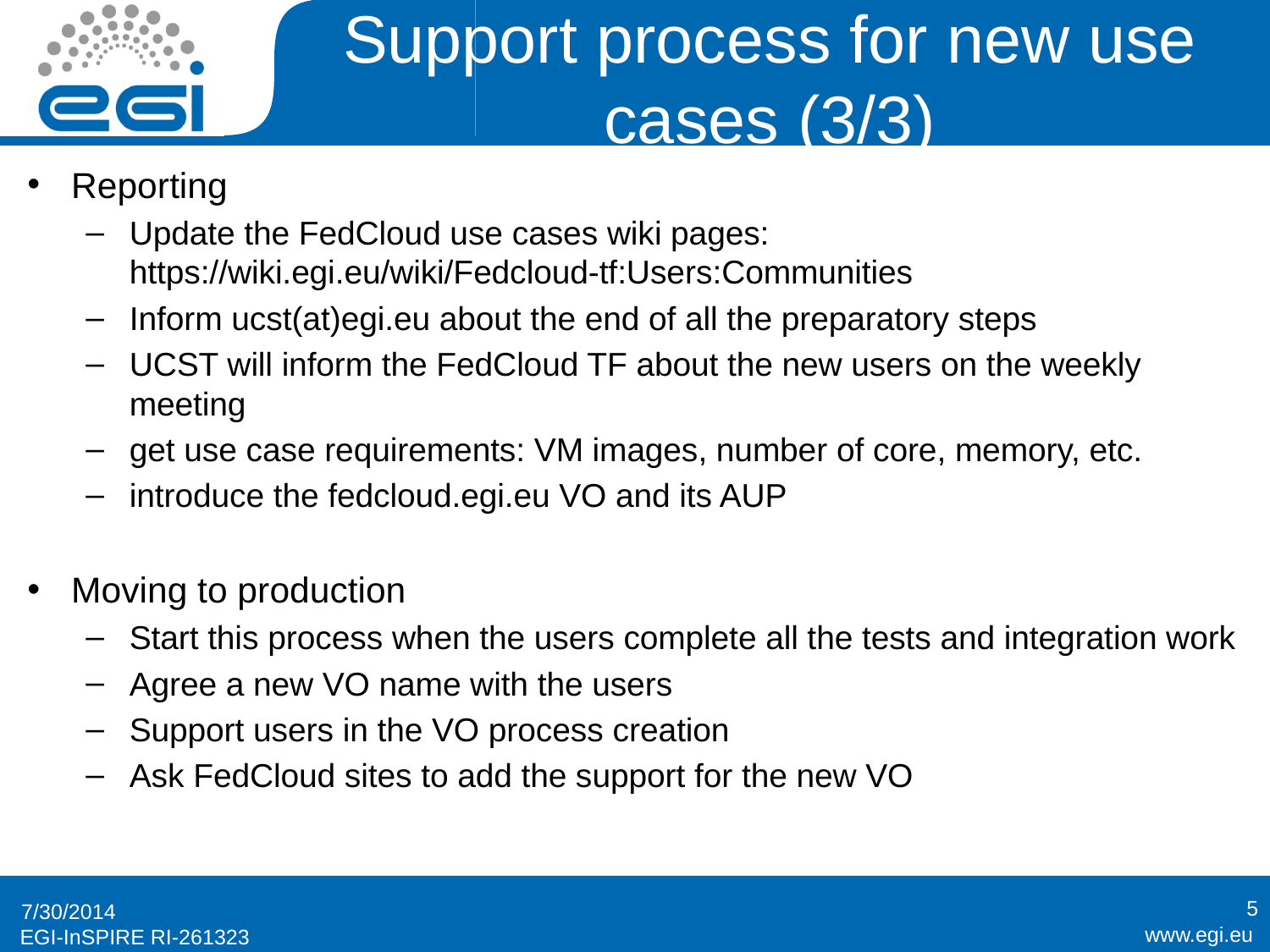

# Support process for new use cases (3/3)
Reporting
Update the FedCloud use cases wiki pages: https://wiki.egi.eu/wiki/Fedcloud-tf:Users:Communities
Inform ucst(at)egi.eu about the end of all the preparatory steps
UCST will inform the FedCloud TF about the new users on the weekly meeting
get use case requirements: VM images, number of core, memory, etc.
introduce the fedcloud.egi.eu VO and its AUP

Moving to production
Start this process when the users complete all the tests and integration work
Agree a new VO name with the users
Support users in the VO process creation
Ask FedCloud sites to add the support for the new VO

5
7/30/2014